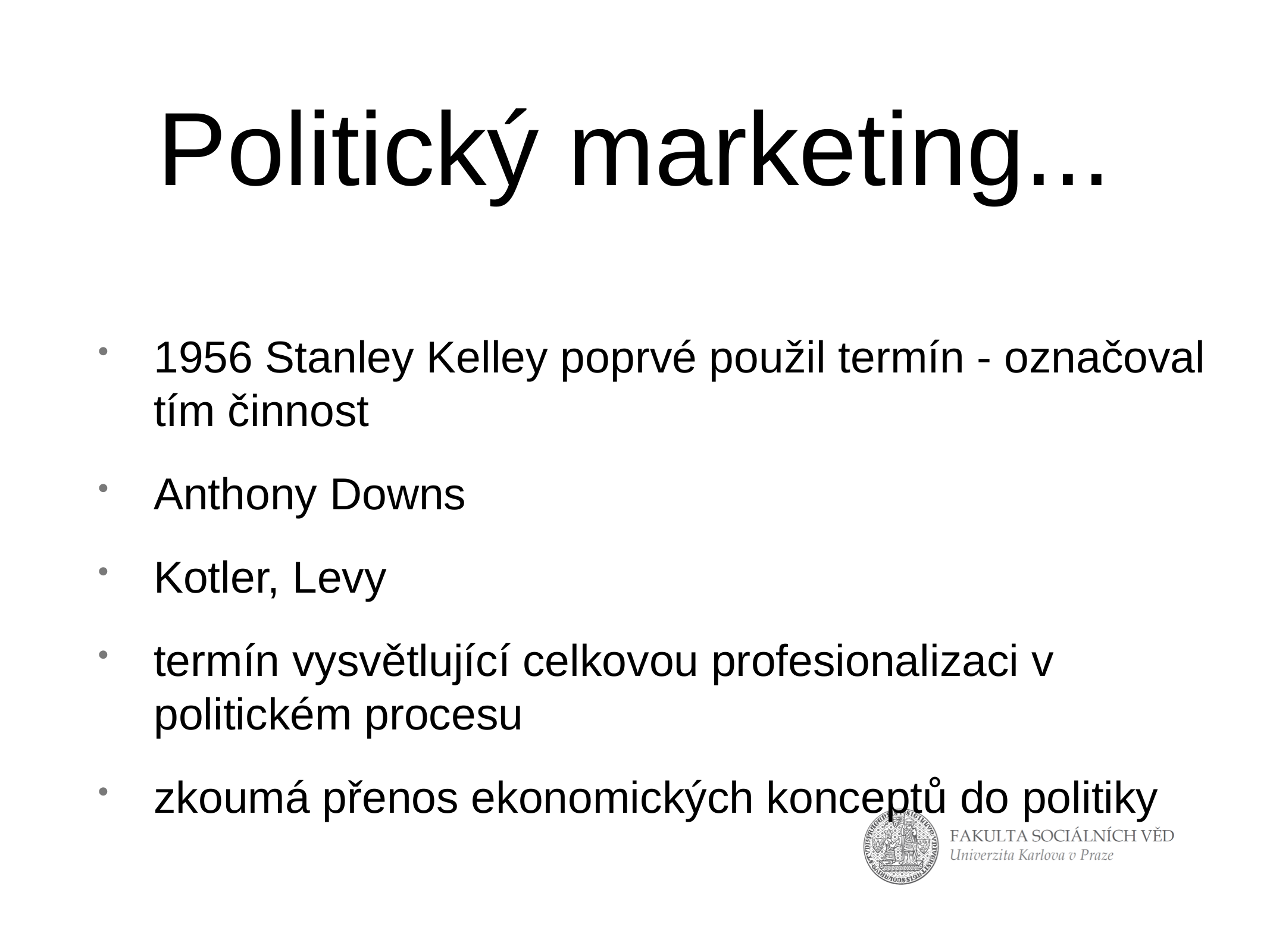

# Politický marketing...
1956 Stanley Kelley poprvé použil termín - označoval tím činnost
Anthony Downs
Kotler, Levy
termín vysvětlující celkovou profesionalizaci v politickém procesu
zkoumá přenos ekonomických konceptů do politiky